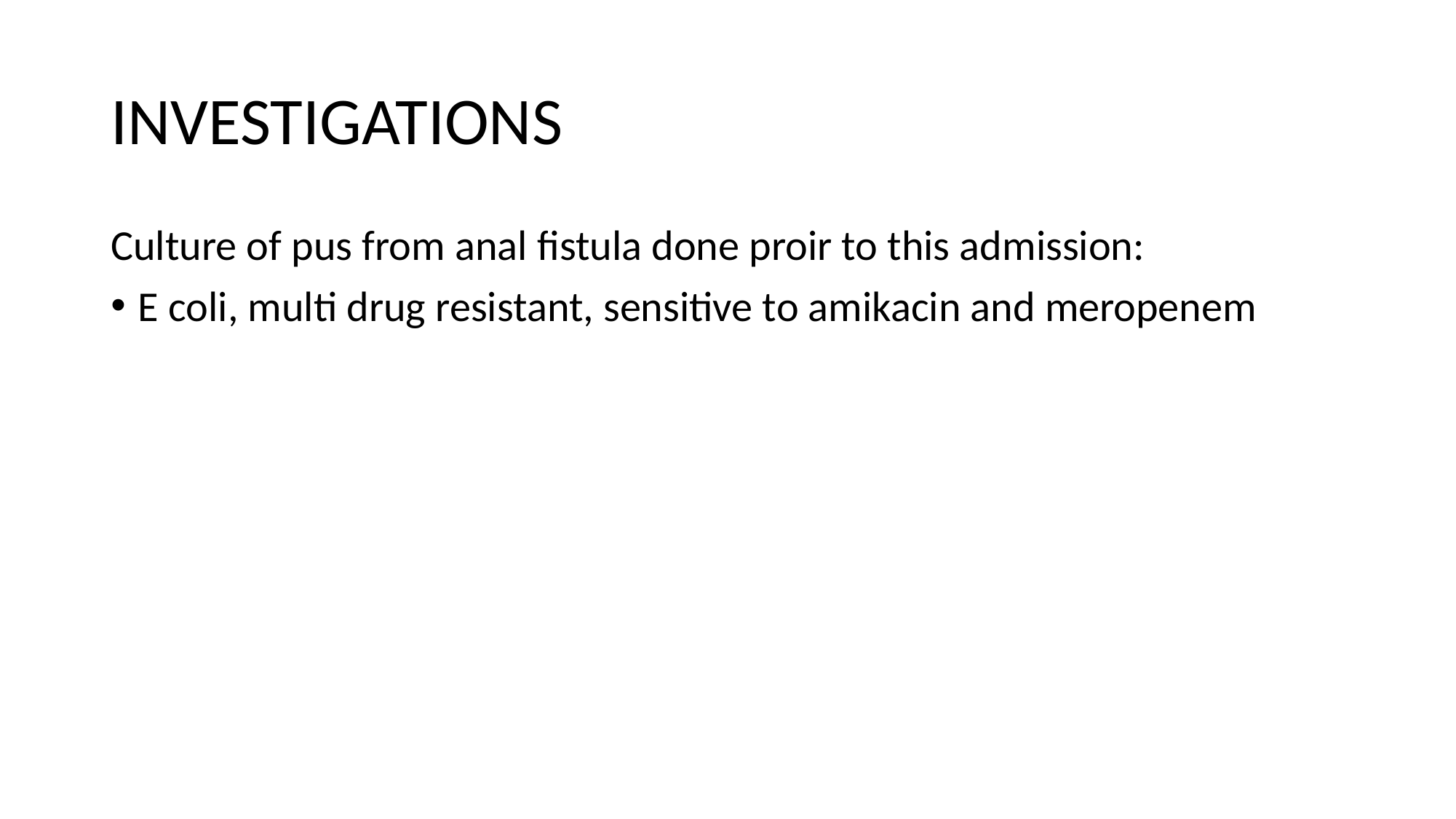

# INVESTIGATIONS
Culture of pus from anal fistula done proir to this admission:
E coli, multi drug resistant, sensitive to amikacin and meropenem